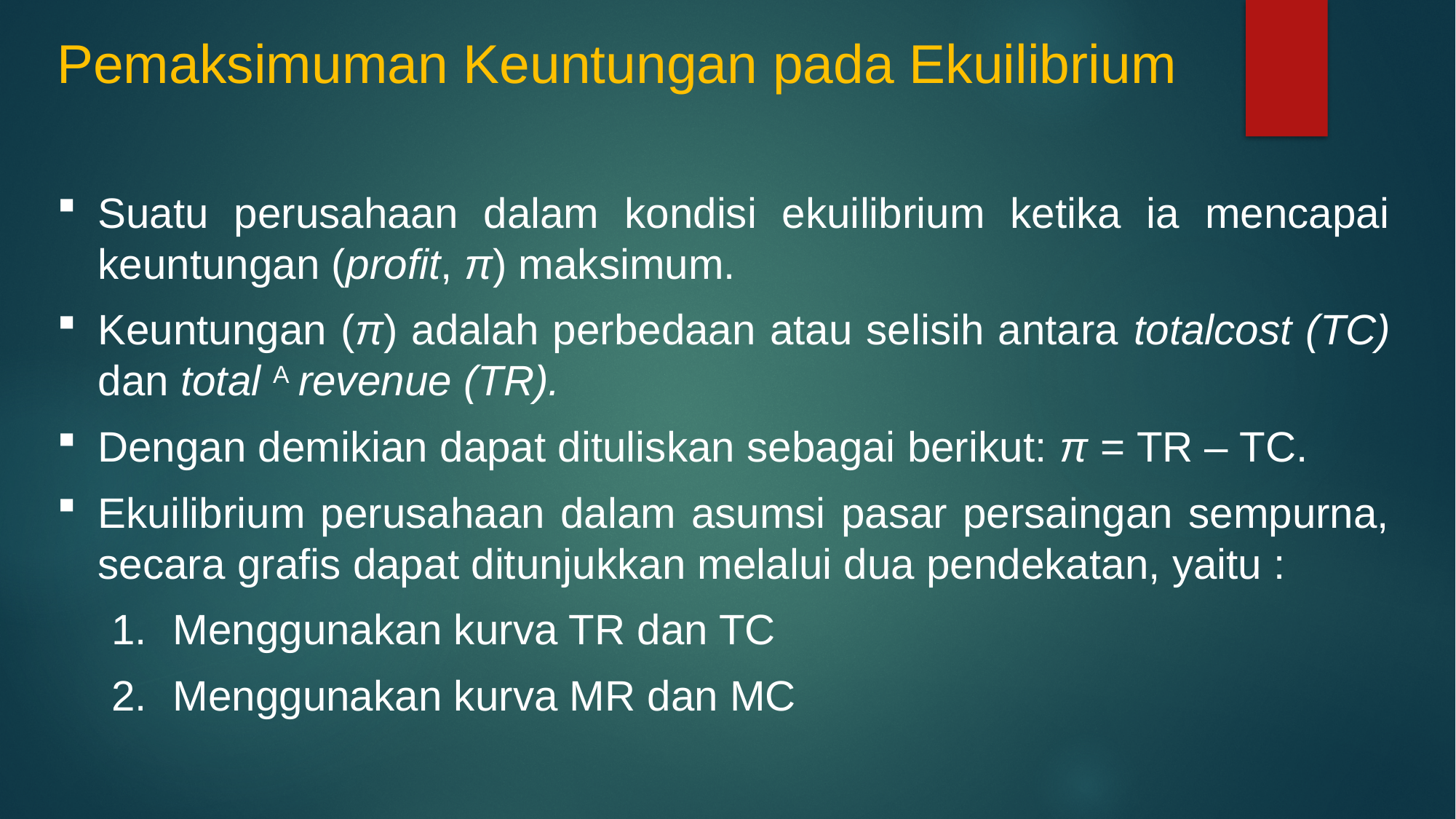

# Pemaksimuman Keuntungan pada Ekuilibrium
Suatu perusahaan dalam kondisi ekuilibrium ketika ia mencapai keuntungan (profit, π) maksimum.
Keuntungan (π) adalah perbedaan atau selisih antara totalcost (TC) dan total Arevenue (TR).
Dengan demikian dapat dituliskan sebagai berikut: π = TR – TC.
Ekuilibrium perusahaan dalam asumsi pasar persaingan sempurna, secara grafis dapat ditunjukkan melalui dua pendekatan, yaitu :
Menggunakan kurva TR dan TC
Menggunakan kurva MR dan MC